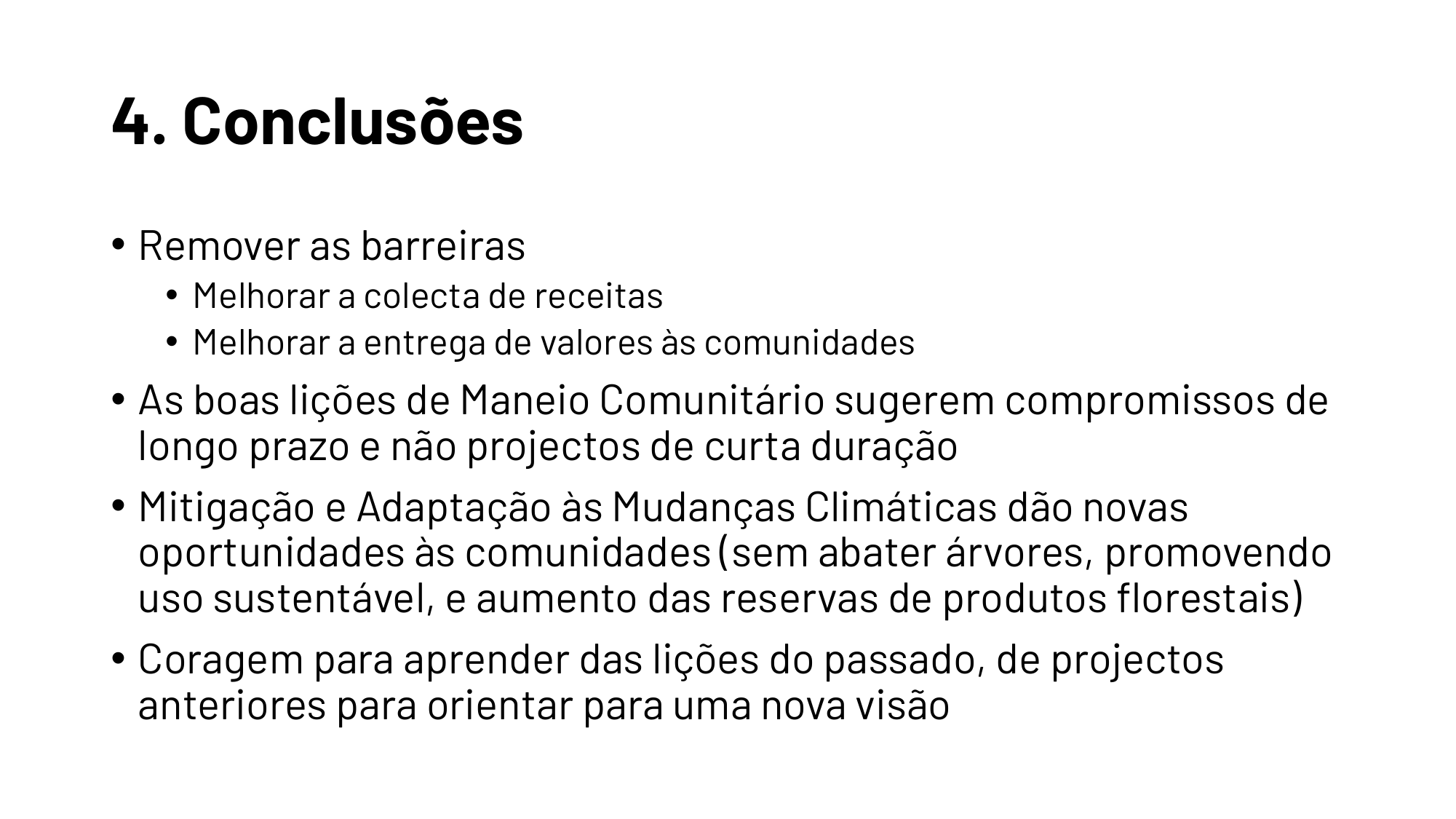

# 4. Conclusões
Remover as barreiras
Melhorar a colecta de receitas
Melhorar a entrega de valores às comunidades
As boas lições de Maneio Comunitário sugerem compromissos de longo prazo e não projectos de curta duração
Mitigação e Adaptação às Mudanças Climáticas dão novas oportunidades às comunidades (sem abater árvores, promovendo uso sustentável, e aumento das reservas de produtos florestais)
Coragem para aprender das lições do passado, de projectos anteriores para orientar para uma nova visão